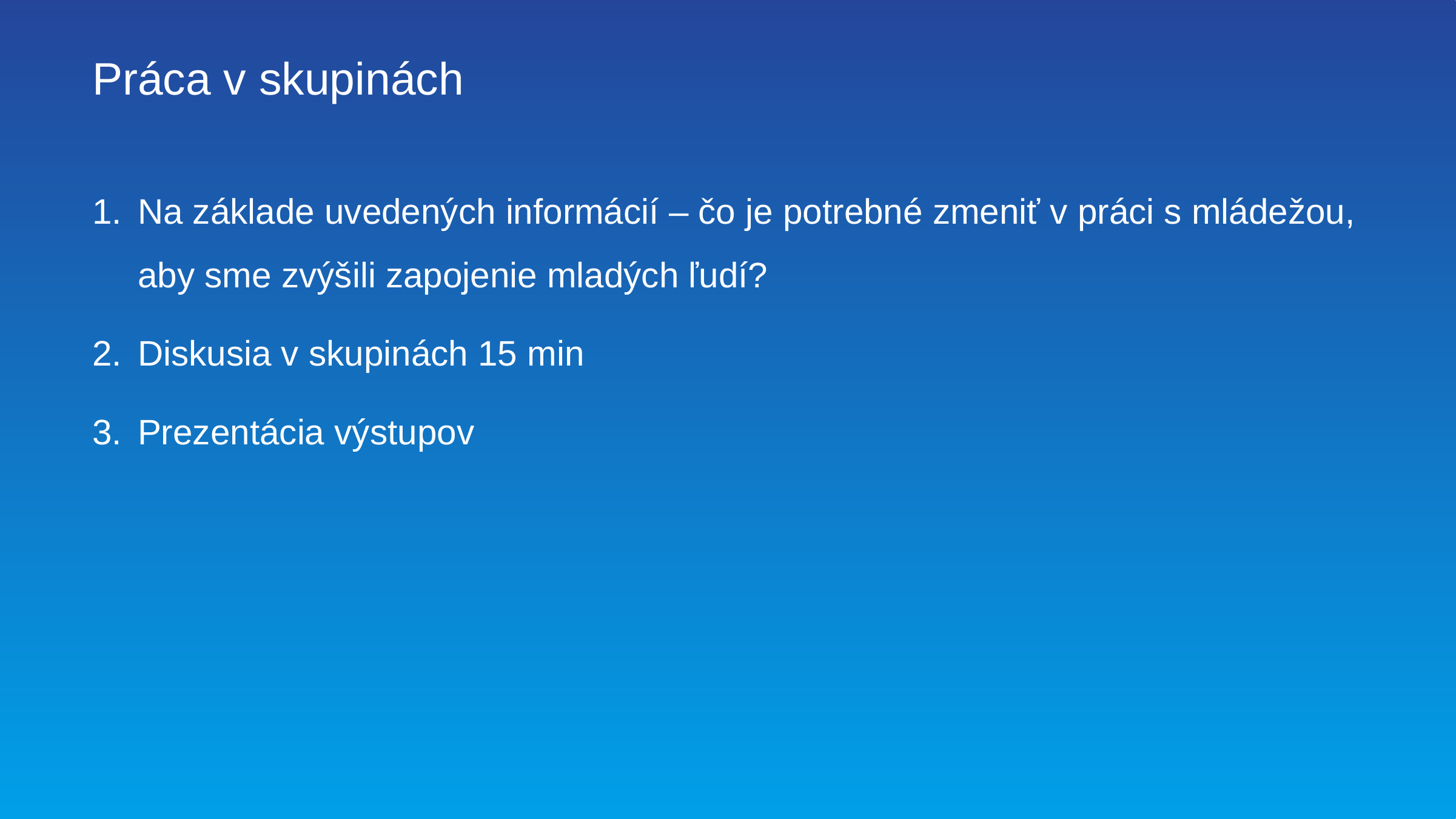

# Práca v skupinách
Na základe uvedených informácií – čo je potrebné zmeniť v práci s mládežou, aby sme zvýšili zapojenie mladých ľudí?
Diskusia v skupinách 15 min
Prezentácia výstupov